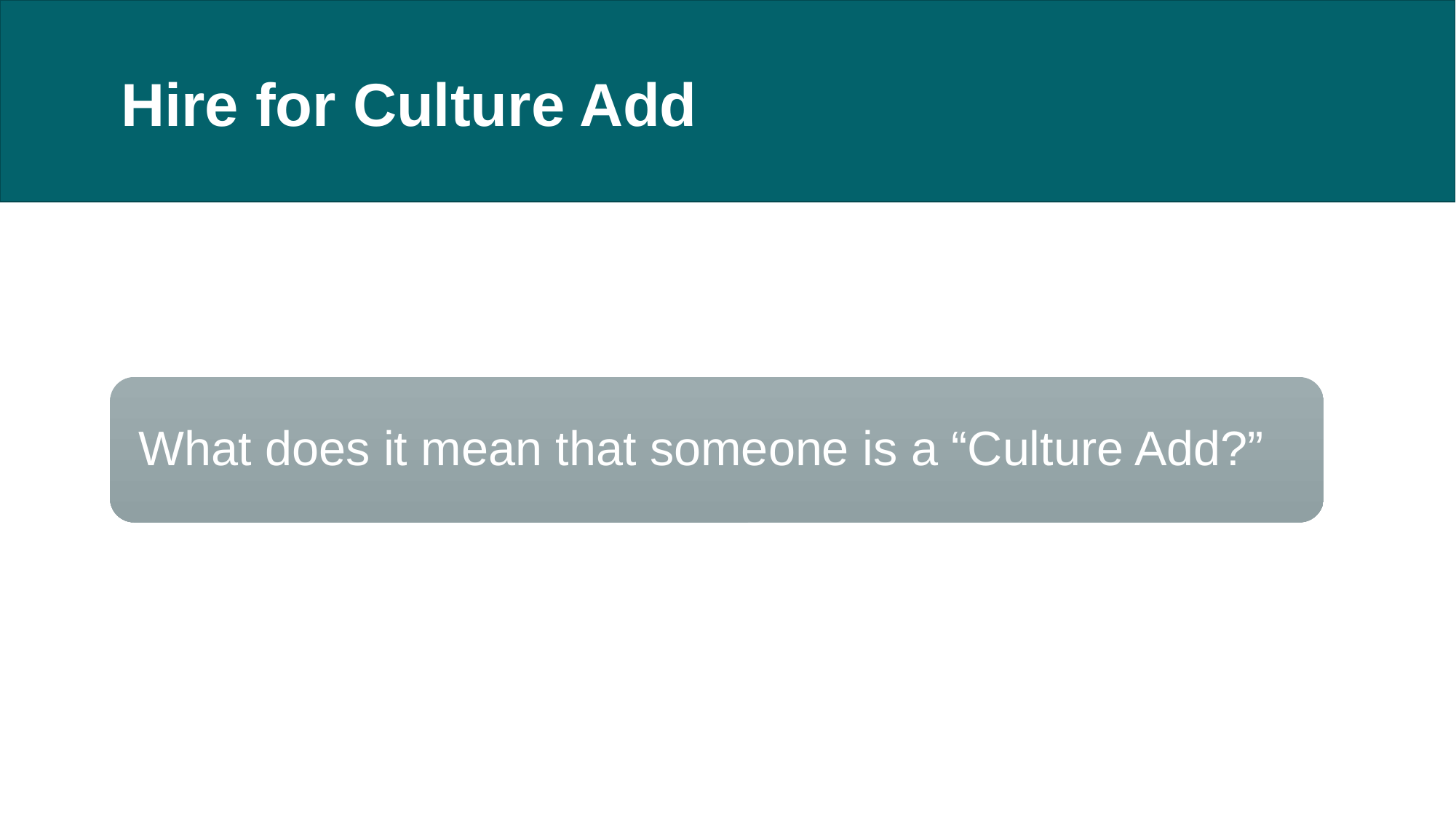

# Hire for Culture Add
What does it mean that someone is a “Culture Add?”